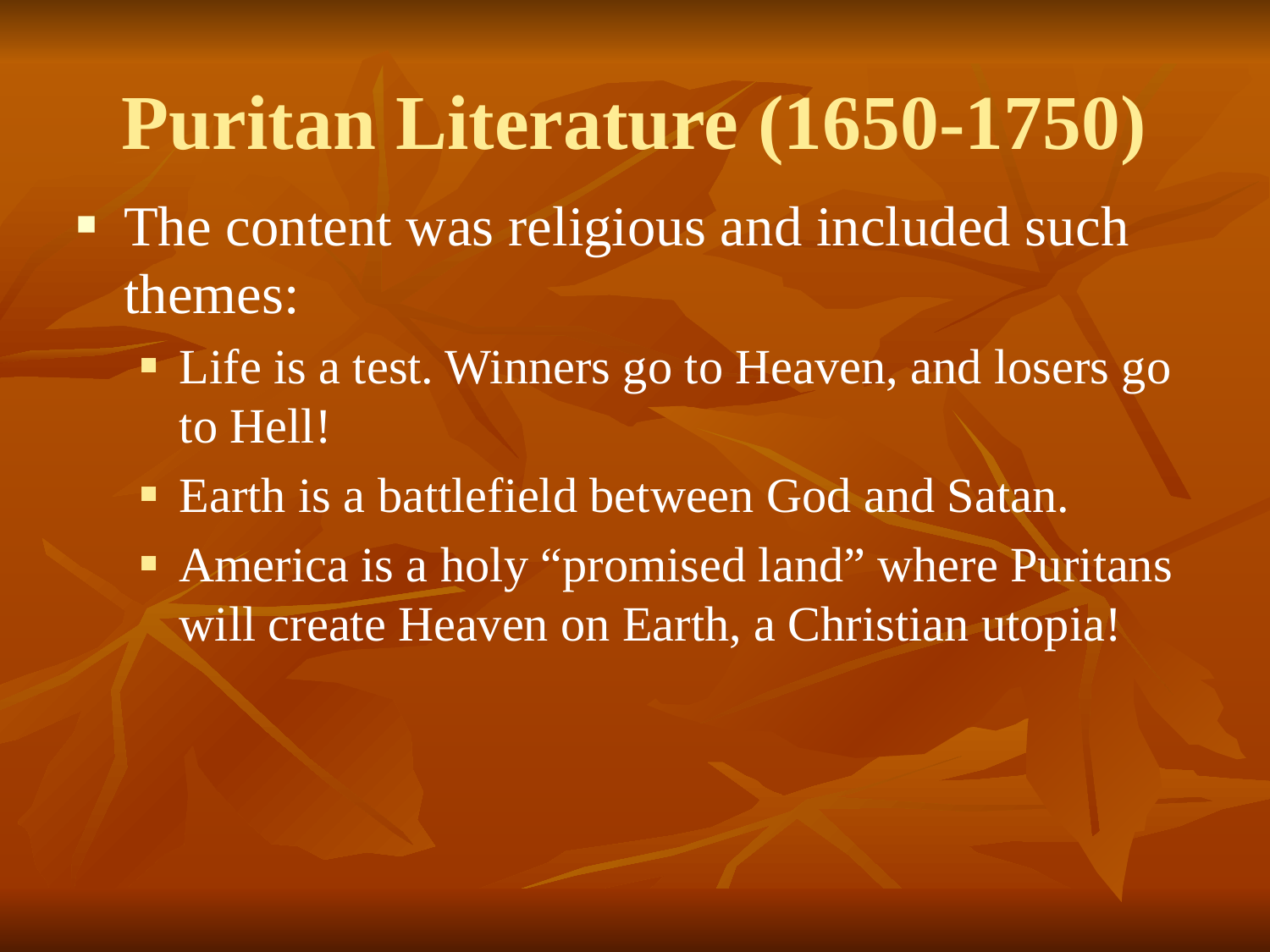

# Puritan Literature (1650-1750)
The content was religious and included such themes:
Life is a test. Winners go to Heaven, and losers go to Hell!
Earth is a battlefield between God and Satan.
America is a holy “promised land” where Puritans will create Heaven on Earth, a Christian utopia!